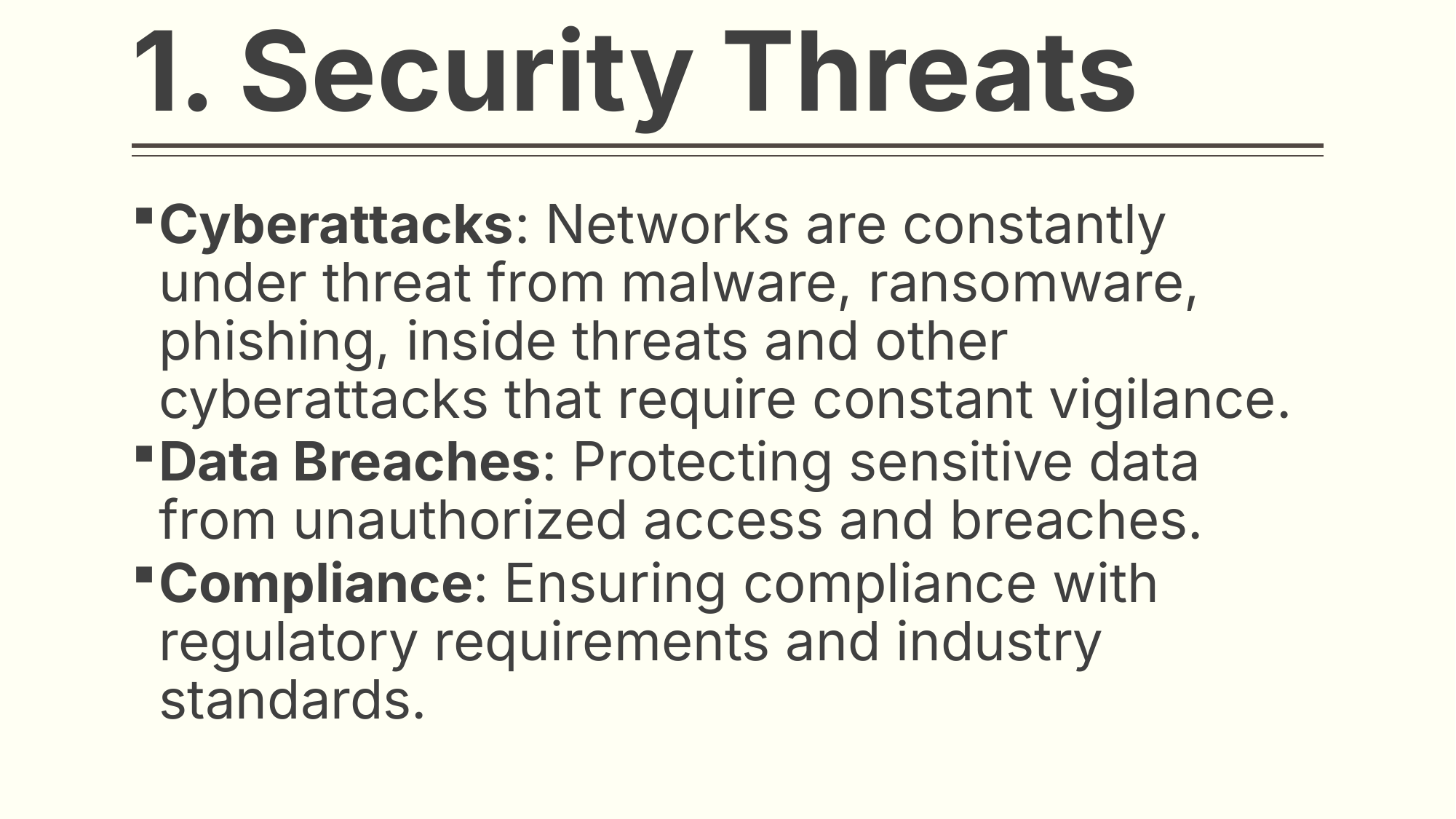

# 1. Security Threats
Cyberattacks: Networks are constantly under threat from malware, ransomware, phishing, inside threats and other cyberattacks that require constant vigilance.
Data Breaches: Protecting sensitive data from unauthorized access and breaches.
Compliance: Ensuring compliance with regulatory requirements and industry standards.